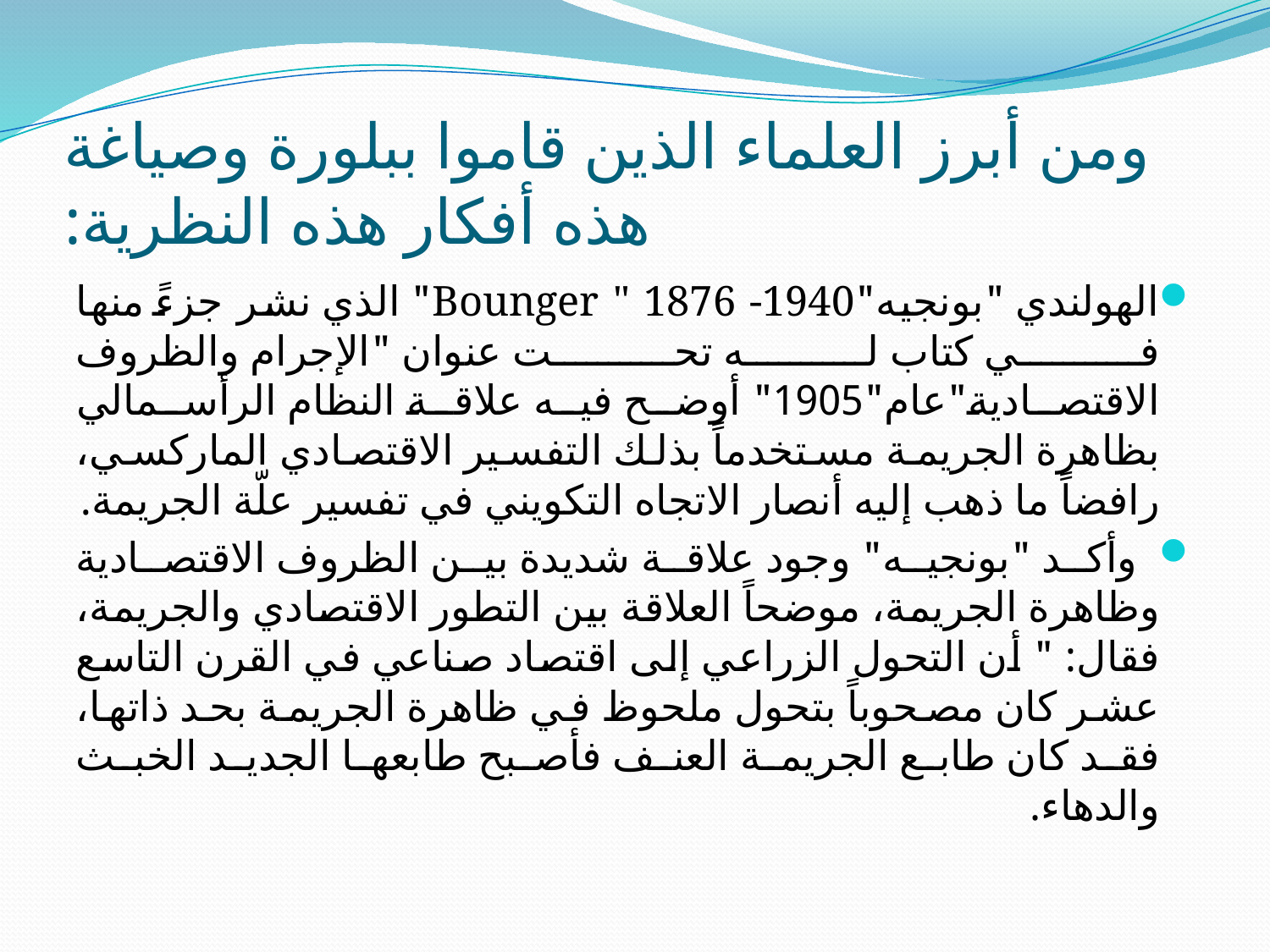

# ومن أبرز العلماء الذين قاموا ببلورة وصياغة هذه أفكار هذه النظرية:
الهولندي "بونجيه"Bounger " 1876 -1940" الذي نشر جزءً منها في كتاب له تحت عنوان "الإجرام والظروف الاقتصادية"عام"1905" أوضح فيه علاقة النظام الرأسمالي بظاهرة الجريمة مستخدماً بذلك التفسير الاقتصادي الماركسي، رافضاً ما ذهب إليه أنصار الاتجاه التكويني في تفسير علّة الجريمة.
  وأكد "بونجيه" وجود علاقة شديدة بين الظروف الاقتصادية وظاهرة الجريمة، موضحاً العلاقة بين التطور الاقتصادي والجريمة، فقال: " أن التحول الزراعي إلى اقتصاد صناعي في القرن التاسع عشر كان مصحوباً بتحول ملحوظ في ظاهرة الجريمة بحد ذاتها، فقد كان طابع الجريمة العنف فأصبح طابعها الجديد الخبث والدهاء.